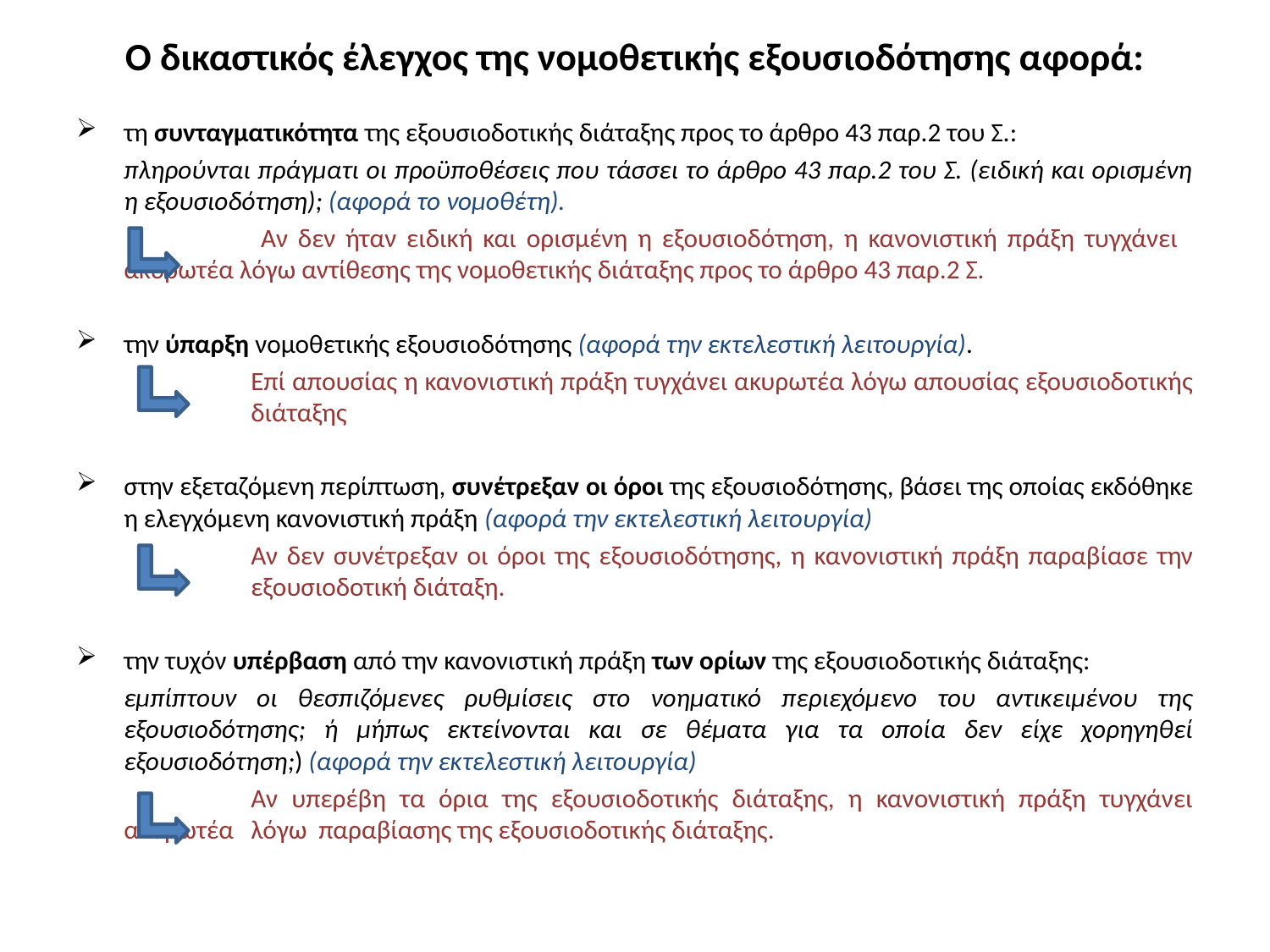

# Ο δικαστικός έλεγχος της νομοθετικής εξουσιοδότησης αφορά:
τη συνταγματικότητα της εξουσιοδοτικής διάταξης προς το άρθρο 43 παρ.2 του Σ.:
	πληρούνται πράγματι οι προϋποθέσεις που τάσσει το άρθρο 43 παρ.2 του Σ. (ειδική και ορισμένη η εξουσιοδότηση); (αφορά το νομοθέτη).
		 Αν δεν ήταν ειδική και ορισμένη η εξουσιοδότηση, η κανονιστική πράξη τυγχάνει 	ακυρωτέα λόγω αντίθεσης της νομοθετικής διάταξης προς το άρθρο 43 παρ.2 Σ.

την ύπαρξη νομοθετικής εξουσιοδότησης (αφορά την εκτελεστική λειτουργία).
		Επί απουσίας η κανονιστική πράξη τυγχάνει ακυρωτέα λόγω απουσίας εξουσιοδοτικής 	διάταξης

στην εξεταζόμενη περίπτωση, συνέτρεξαν οι όροι της εξουσιοδότησης, βάσει της οποίας εκδόθηκε η ελεγχόμενη κανονιστική πράξη (αφορά την εκτελεστική λειτουργία)
		Αν δεν συνέτρεξαν οι όροι της εξουσιοδότησης, η κανονιστική πράξη παραβίασε την 	εξουσιοδοτική διάταξη.

την τυχόν υπέρβαση από την κανονιστική πράξη των ορίων της εξουσιοδοτικής διάταξης:
	εμπίπτουν οι θεσπιζόμενες ρυθμίσεις στο νοηματικό περιεχόμενο του αντικειμένου της εξουσιοδότησης; ή μήπως εκτείνονται και σε θέματα για τα οποία δεν είχε χορηγηθεί εξουσιοδότηση;) (αφορά την εκτελεστική λειτουργία)
		Αν υπερέβη τα όρια της εξουσιοδοτικής διάταξης, η κανονιστική πράξη τυγχάνει ακυρωτέα 	λόγω  παραβίασης της εξουσιοδοτικής διάταξης.